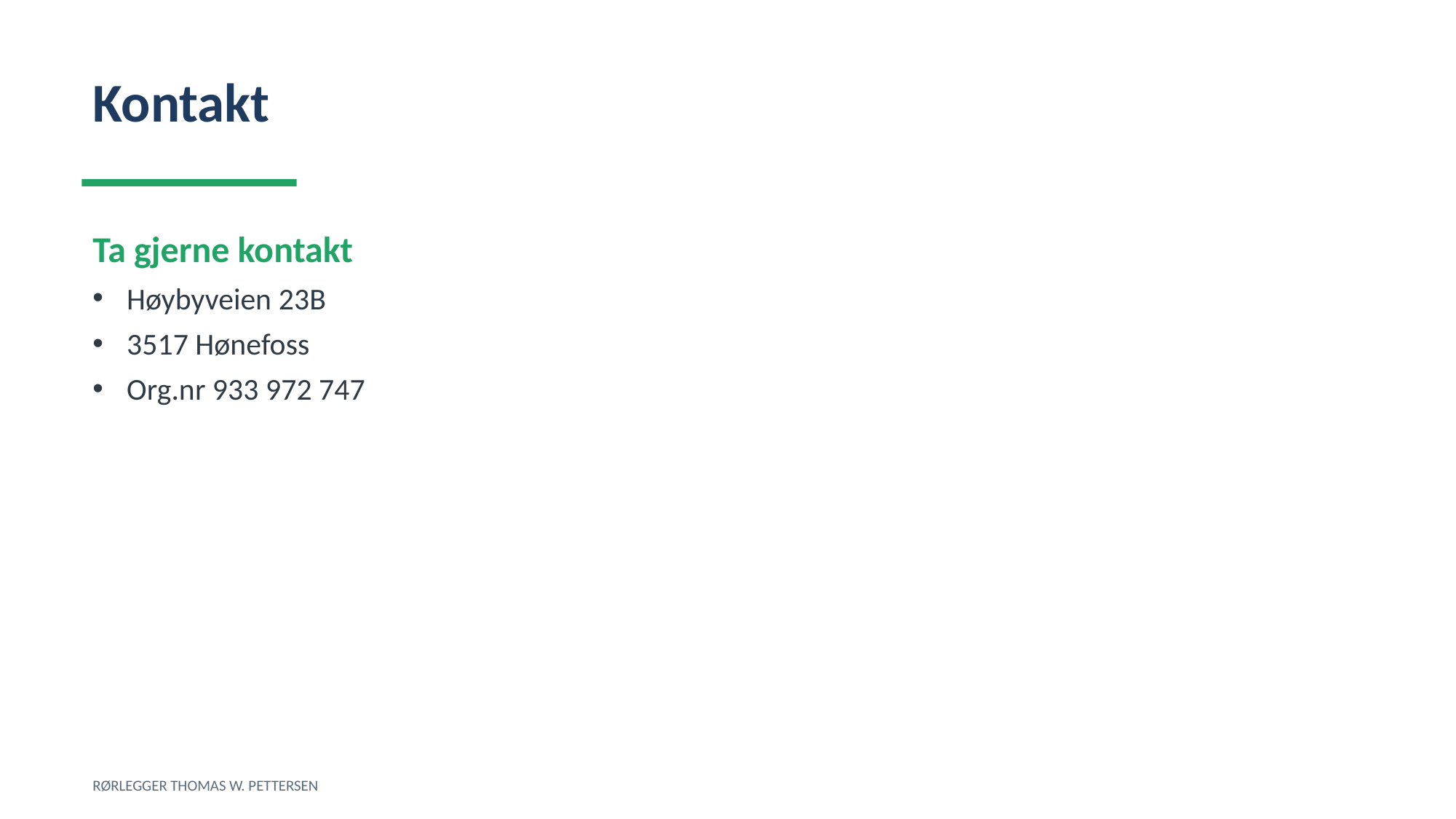

Kontakt

Ta gjerne kontakt
Høybyveien 23B
3517 Hønefoss
Org.nr 933 972 747
RØRLEGGER THOMAS W. PETTERSEN